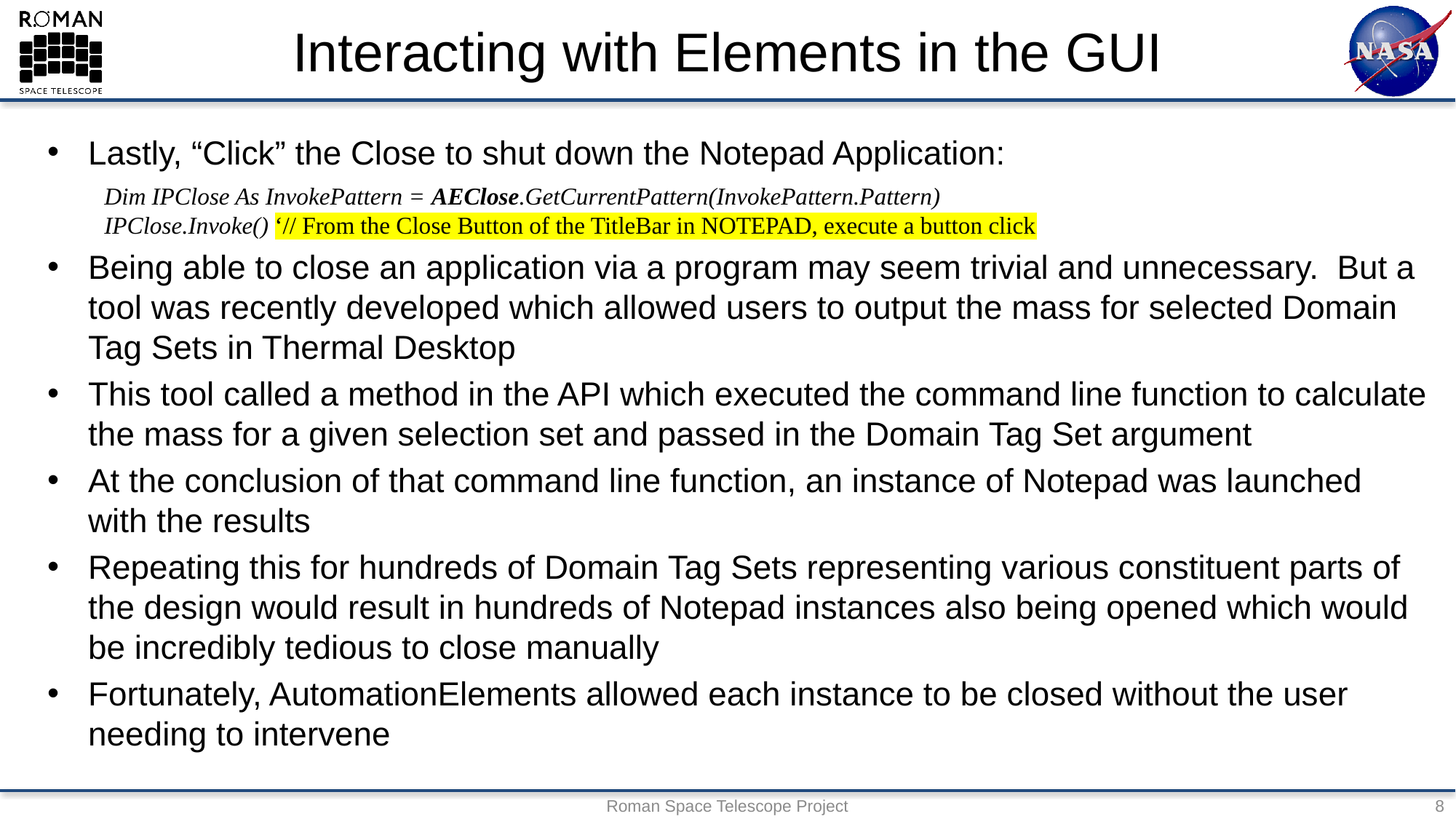

# Interacting with Elements in the GUI
Lastly, “Click” the Close to shut down the Notepad Application:

Being able to close an application via a program may seem trivial and unnecessary.  But a tool was recently developed which allowed users to output the mass for selected Domain Tag Sets in Thermal Desktop
This tool called a method in the API which executed the command line function to calculate the mass for a given selection set and passed in the Domain Tag Set argument
At the conclusion of that command line function, an instance of Notepad was launched with the results
Repeating this for hundreds of Domain Tag Sets representing various constituent parts of the design would result in hundreds of Notepad instances also being opened which would be incredibly tedious to close manually
Fortunately, AutomationElements allowed each instance to be closed without the user needing to intervene

 Dim IPClose As InvokePattern = AEClose.GetCurrentPattern(InvokePattern.Pattern)
 IPClose.Invoke() ‘// From the Close Button of the TitleBar in NOTEPAD, execute a button click
Roman Space Telescope Project
8